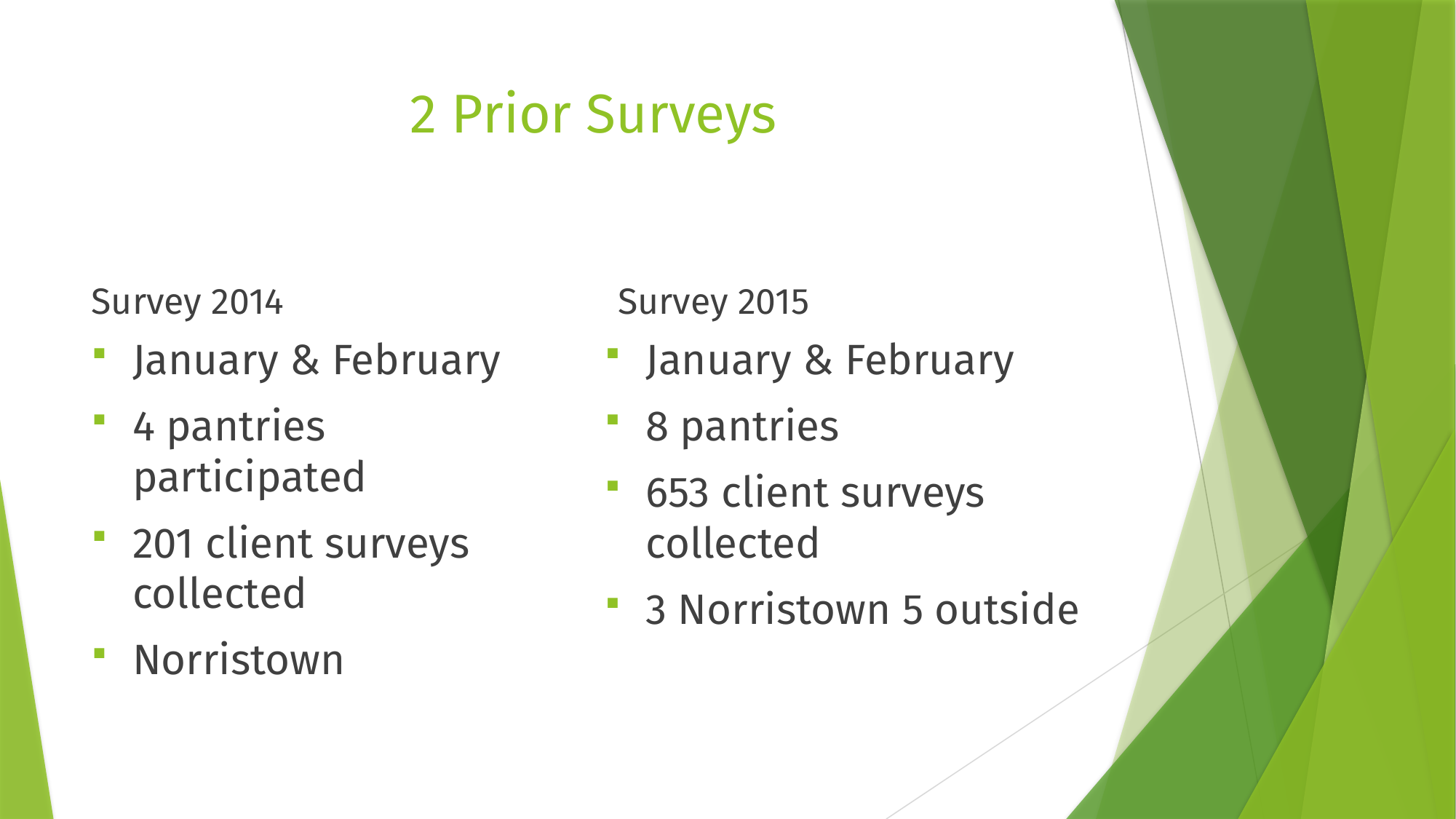

# 2 Prior Surveys
Survey 2014
Survey 2015
January & February
8 pantries
653 client surveys collected
3 Norristown 5 outside

January & February
4 pantries participated
201 client surveys collected
Norristown